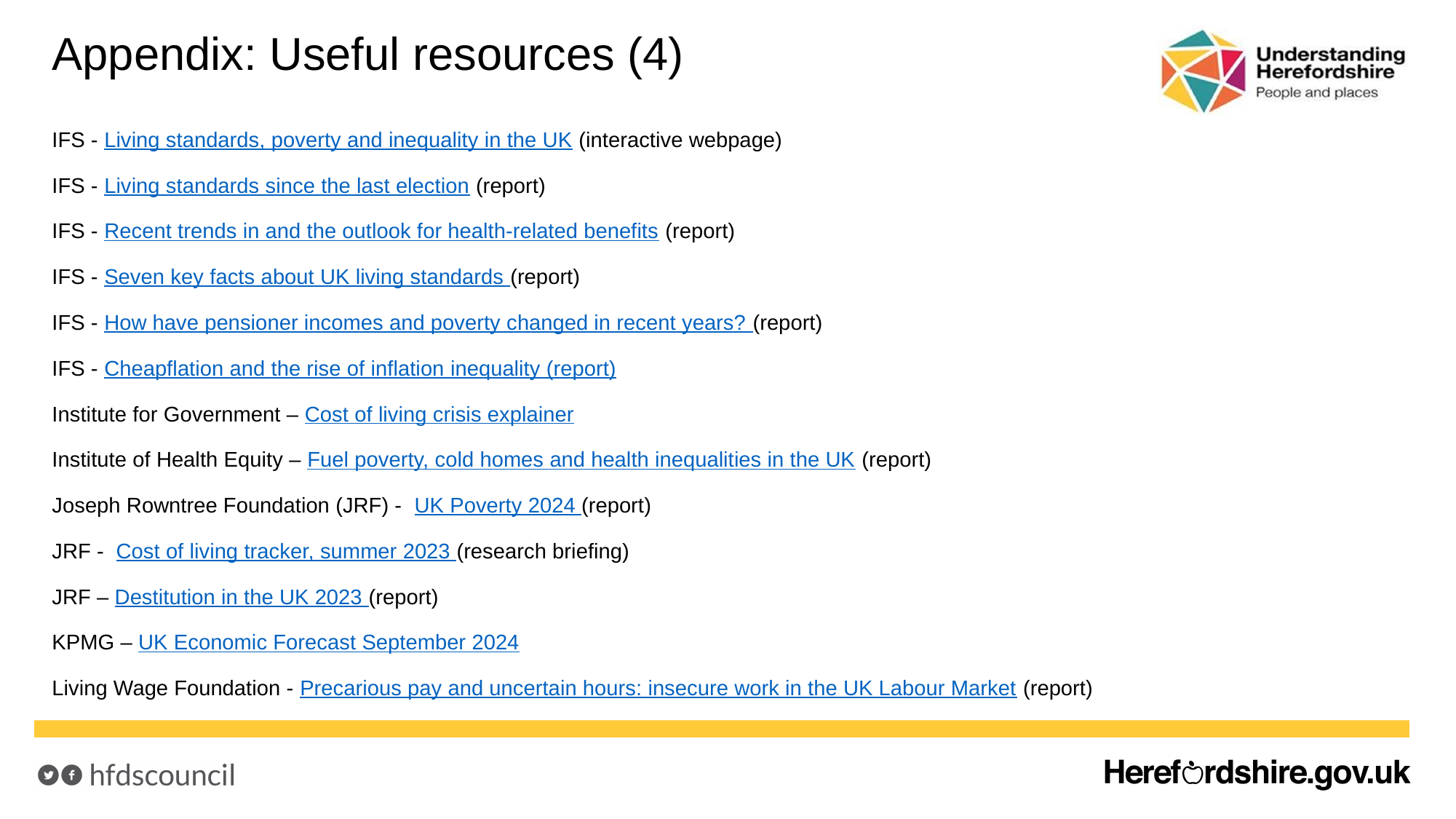

# Appendix: Useful resources (4)
IFS - Living standards, poverty and inequality in the UK (interactive webpage)
IFS - Living standards since the last election (report)
IFS - Recent trends in and the outlook for health-related benefits (report)
IFS - Seven key facts about UK living standards (report)
IFS - How have pensioner incomes and poverty changed in recent years? (report)
IFS - Cheapflation and the rise of inflation inequality (report)
Institute for Government – Cost of living crisis explainer
Institute of Health Equity – Fuel poverty, cold homes and health inequalities in the UK (report)
Joseph Rowntree Foundation (JRF) -  UK Poverty 2024 (report)
JRF -  Cost of living tracker, summer 2023 (research briefing)
JRF – Destitution in the UK 2023 (report)
KPMG – UK Economic Forecast September 2024
Living Wage Foundation - Precarious pay and uncertain hours: insecure work in the UK Labour Market (report)